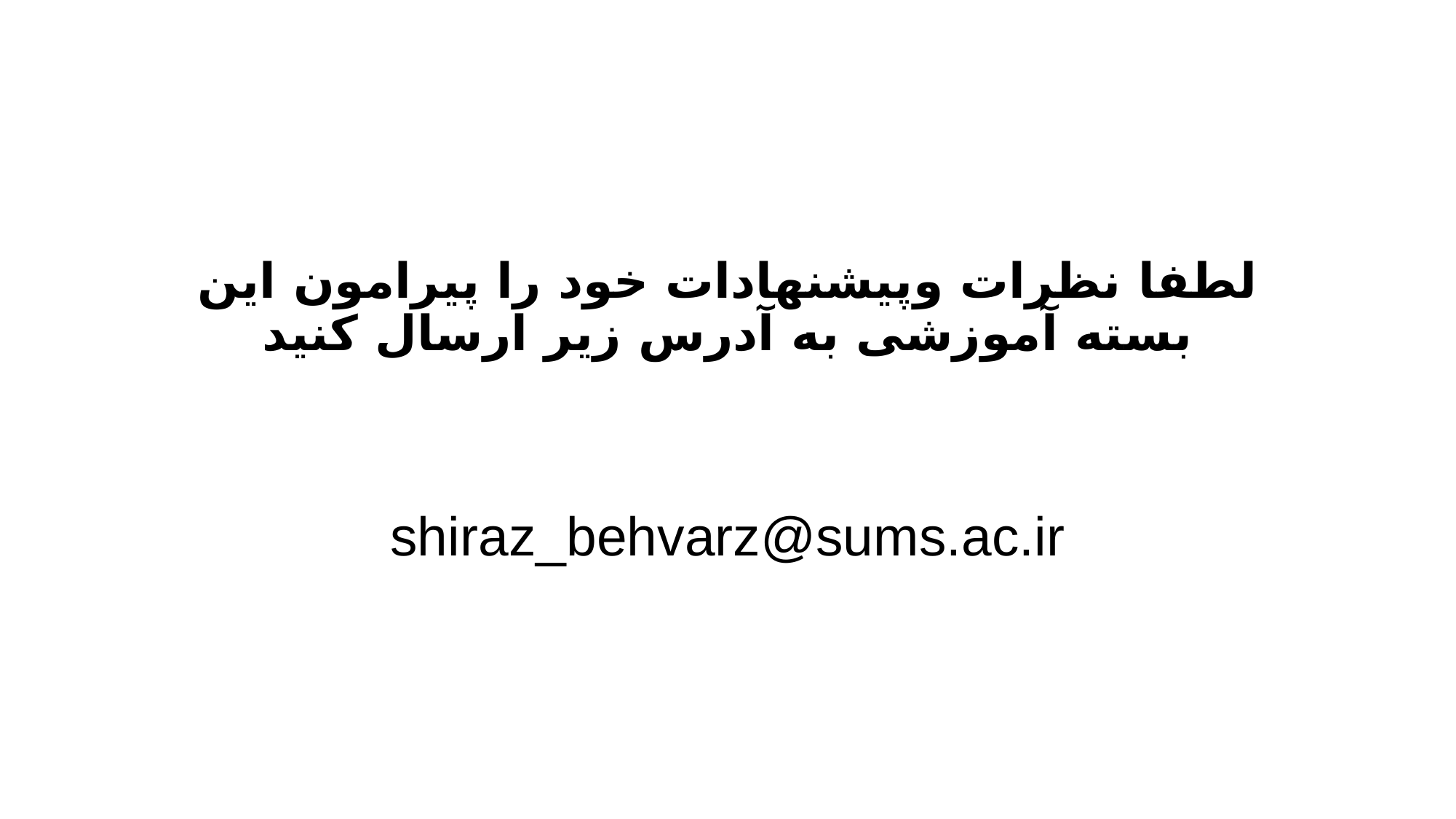

# لطفا نظرات وپیشنهادات خود را پیرامون این بسته آموزشی به آدرس زیر ارسال کنید

shiraz_behvarz@sums.ac.ir